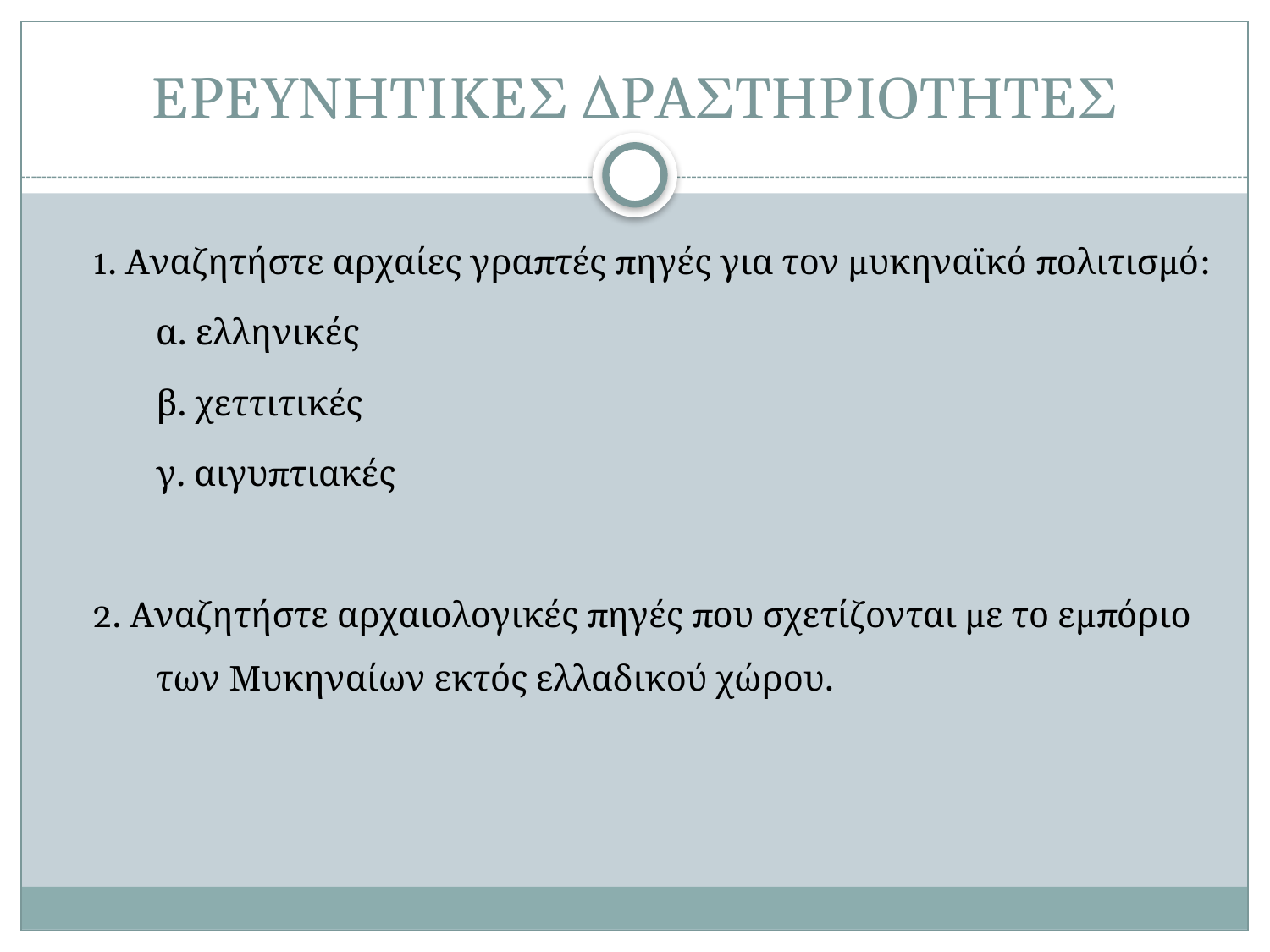

# ΕΡΕΥΝΗΤΙΚΕΣ ΔΡΑΣΤΗΡΙΟΤΗΤΕΣ
1. Αναζητήστε αρχαίες γραπτές πηγές για τον μυκηναϊκό πολιτισμό:
	α. ελληνικές
	β. χεττιτικές
	γ. αιγυπτιακές

2. Αναζητήστε αρχαιολογικές πηγές που σχετίζονται με το εμπόριο των Μυκηναίων εκτός ελλαδικού χώρου.